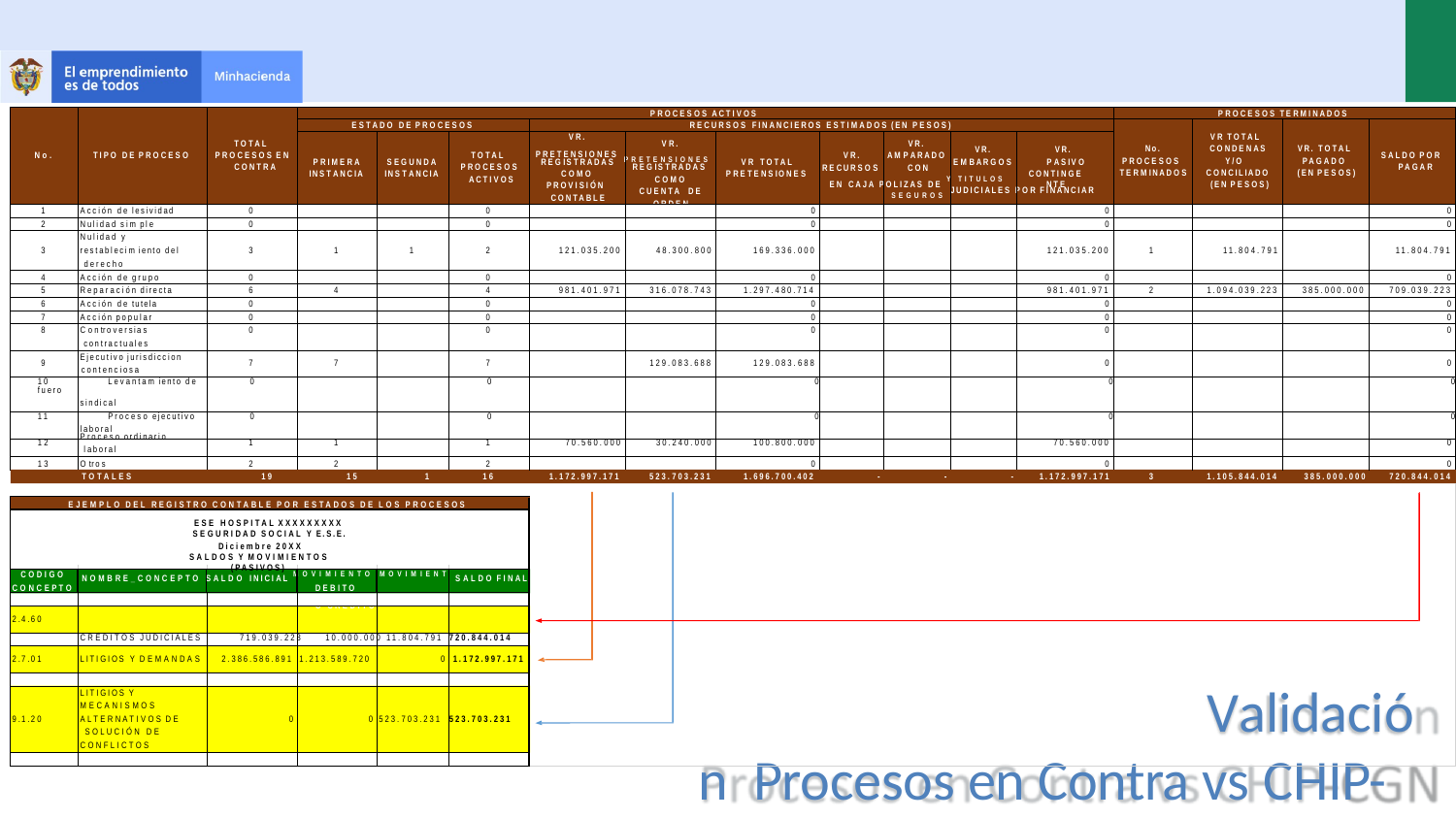

PROCESOS ACTIVOS
PROCESOS TERMINADOS

ESTADO DE PROCESOS
RECURSOS FINANCIEROS ESTIMADOS (EN PESOS)

VR TOTAL  CONDENAS
Y/O   CONCILIADO  (EN PESOS)
VR.

TOTAL  PROCESOS EN  CONTRA
VR.  AMPARADO
VR.
No.
PROCESOS  TERMINADOS
VR. TOTAL  PAGADO  (EN PESOS)
VR.  EMBARGOS
VR.  PASIVO
CONTINGENTE
PRETENSIONES PRETENSIONES
TOTAL  PROCESOS  ACTIVOS
SALDO POR  PAGAR
No.
TIPO DE PROCESO
VR.
PRIMERA  INSTANCIA
SEGUNDA  INSTANCIA
REGISTRADAS  COMO  PROVISIÓN  CONTABLE
VR TOTAL  PRETENSIONES
REGISTRADAS  COMO CUENTA  DE ORDEN
RECURSOS	CON
EN CAJA POLIZAS DE Y TITULOS
SEGUROS JUDICIALES POR FINANCIAR
1
Acción de lesividad
0
0
0
0
0

2
Nulidad sim ple
0
0
0
0
0

Nulidad y  restablecim iento del  derecho

3
3
1
1
2
121.035.200
48.300.800
169.336.000
121.035.200
1
11.804.791
11.804.791
4
Acción de grupo
0
0
0
0
0

5
Reparación directa
6
4
4
981.401.971
316.078.743
1.297.480.714
981.401.971
2
1.094.039.223
385.000.000
709.039.223

6
Acción de tutela
0
0
0
0
0

7
Acción popular
0
0
0
0
0

Controversias  contractuales
8
0
0
0
0
0

Ejecutivo jurisdiccion

9
7
7
7
129.083.688
129.083.688
0
0
| contenciosa |  |  |  |  |  |  |  |  |  |  |  |  |  |  |  |
| --- | --- | --- | --- | --- | --- | --- | --- | --- | --- | --- | --- | --- | --- | --- | --- |
| 10 Levantam iento de fuero sindical | 0 |  |  | 0 |  |  | 0 |  |  |  | 0 |  |  |  | 0 |
| 11 Proceso ejecutivo laboral | 0 |  |  | 0 |  |  | 0 |  |  |  | 0 |  |  |  | 0 |
Proceso ordinario  laboral
12
1
1
1
70.560.000
30.240.000
100.800.000
70.560.000
0
13
Otros
2
2
2
0
0
0

TOTALES	19	15	1

EJEMPLO DEL REGISTRO CONTABLE POR ESTADOS DE LOS PROCESOS
16
1.172.997.171
523.703.231
1.696.700.402
-
-
-	1.172.997.171
3
1.105.844.014	385.000.000
720.844.014

ESE HOSPITAL XXXXXXXXX  SEGURIDAD SOCIAL Y E.S.E.
Diciembre 20XX
SALDOS Y MOVIMIENTOS (PASIVOS)

CODIGO  CONCEPTO

NOMBRE_CONCEPTO SALDO INICIAL MOVIMIENTO MOVIMIENT SALDO FINAL
DEBITO	O CREDITO

CRÉDITOS JUDICIALES	719.039.223	10.000.000 11.804.791 720.844.014

2.4.60

2.7.01
LITIGIOS Y DEMANDAS
2.386.586.891 1.213.589.720
0 1.172.997.171

Validación  Procesos en Contra vs CHIP-CGN
LITIGIOS Y
MECANISMOS  ALTERNATIVOS DE  SOLUCIÓN DE  CONFLICTOS

9.1.20
0
0 523.703.231 523.703.231